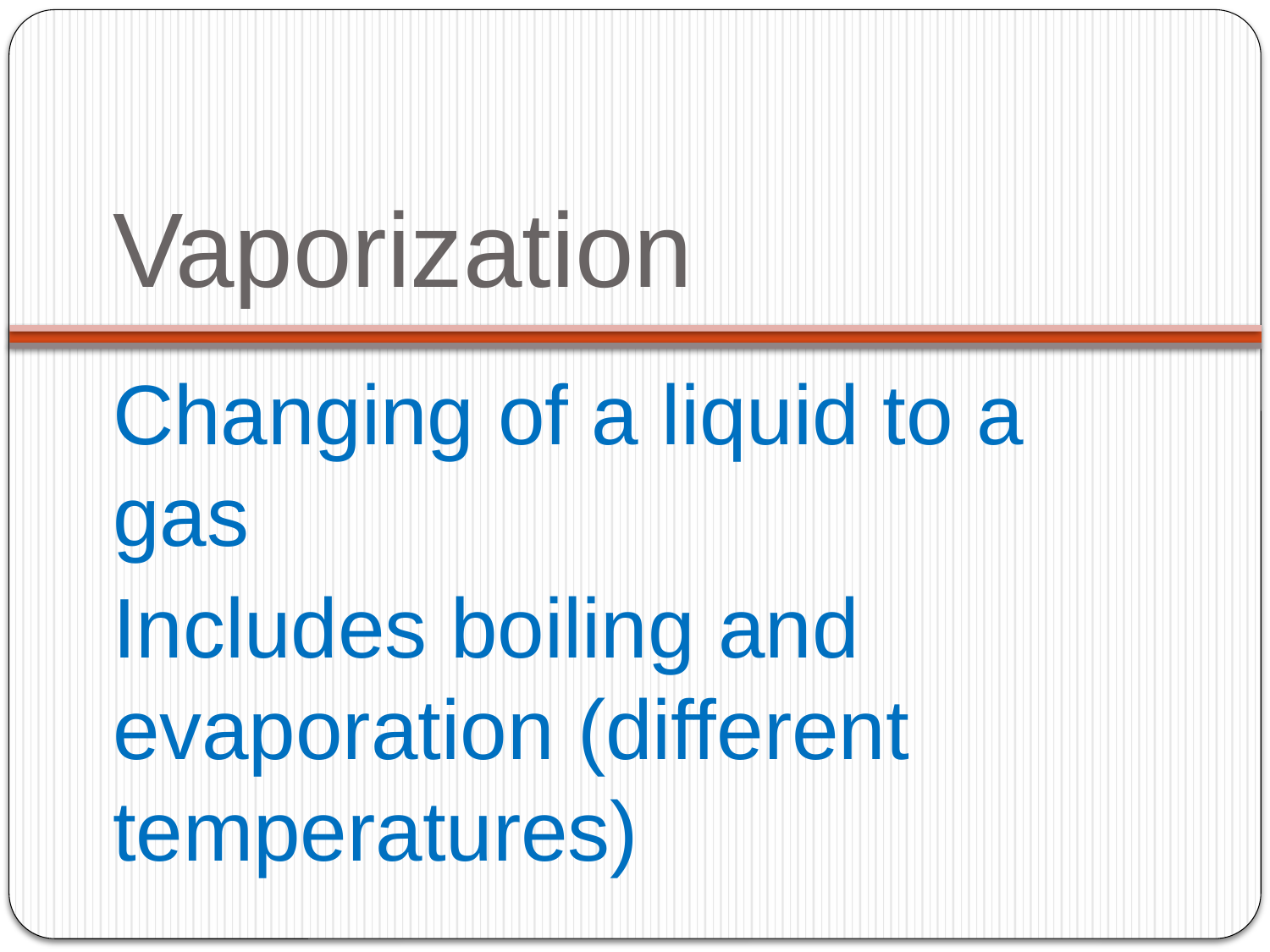

# Vaporization
Changing of a liquid to a gas
Includes boiling and evaporation (different temperatures)